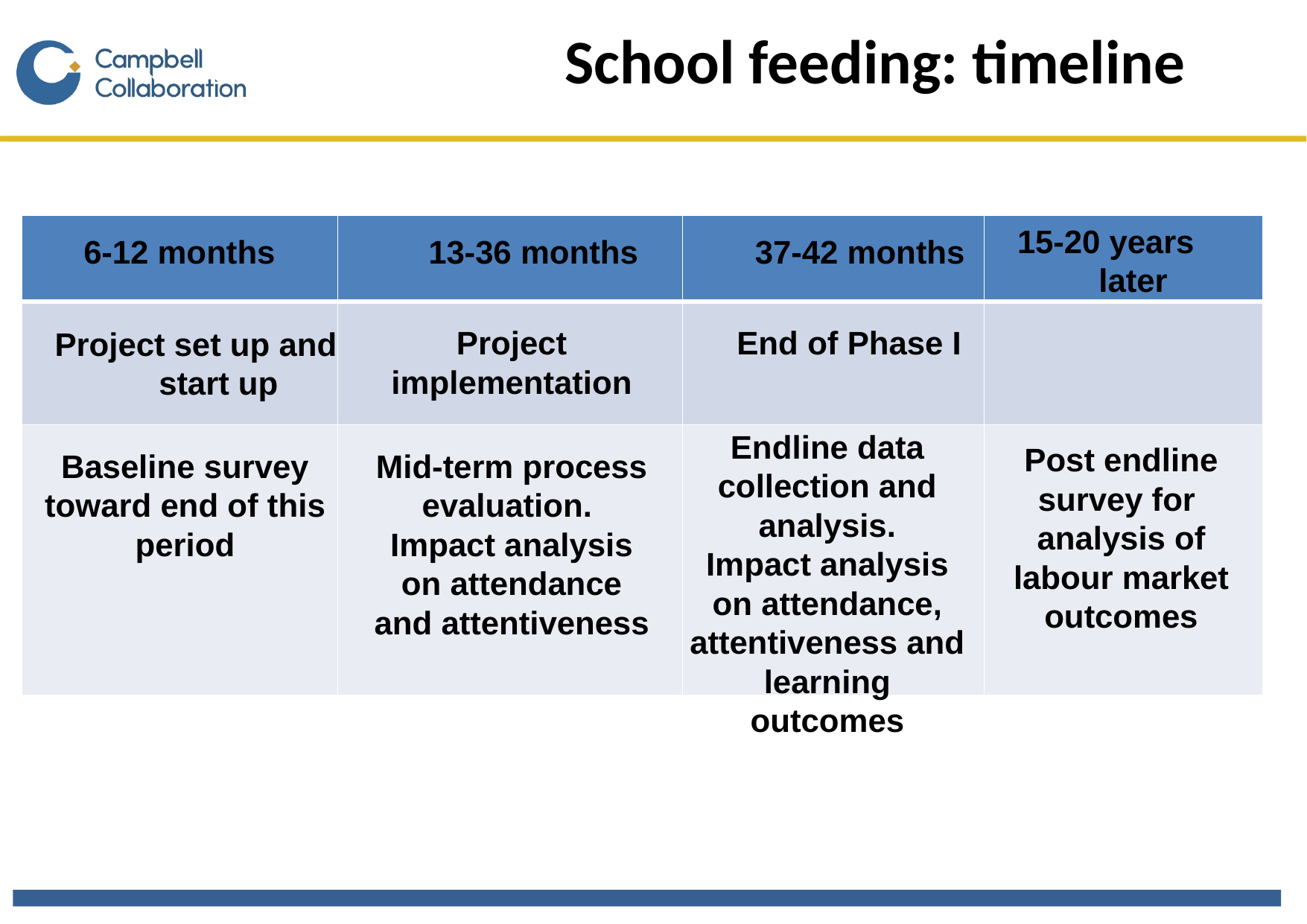

# School feeding: timeline
|  |  |  |  |
| --- | --- | --- | --- |
|  |  |  |  |
|  |  |  |  |
15-20 years
     later
Post endline survey for
analysis of
labour market outcomes

6-12 months
Project set up and      start up

Baseline survey toward end of this period

13-36 months
Project implementation

Mid-term process evaluation.
Impact analysis on attendance and attentiveness

37-42 months
End of Phase I

Endline data collection and analysis.
Impact analysis on attendance, attentiveness and learning outcomes